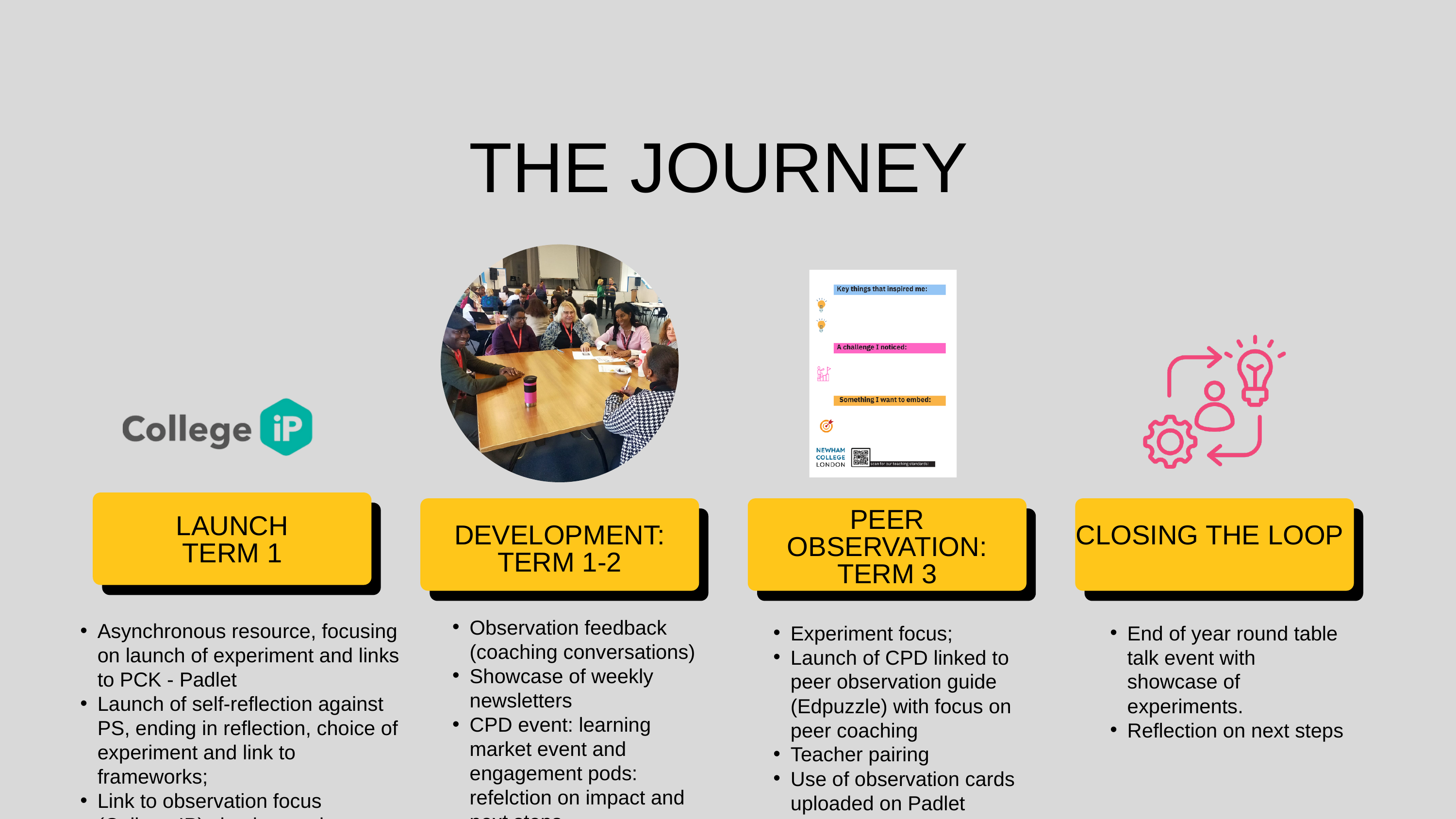

THE JOURNEY

PEER OBSERVATION: TERM 3

LAUNCH TERM 1
DEVELOPMENT: TERM 1-2
CLOSING THE LOOP
Observation feedback (coaching conversations)
Showcase of weekly newsletters
CPD event: learning market event and engagement pods: refelction on impact and next steps.
Asynchronous resource, focusing on launch of experiment and links to PCK - Padlet
Launch of self-reflection against PS, ending in reflection, choice of experiment and link to frameworks;
Link to observation focus (College IP) via observation training.
Experiment focus;
Launch of CPD linked to peer observation guide (Edpuzzle) with focus on peer coaching
Teacher pairing
Use of observation cards uploaded on Padlet
End of year round table talk event with showcase of experiments.
Reflection on next steps